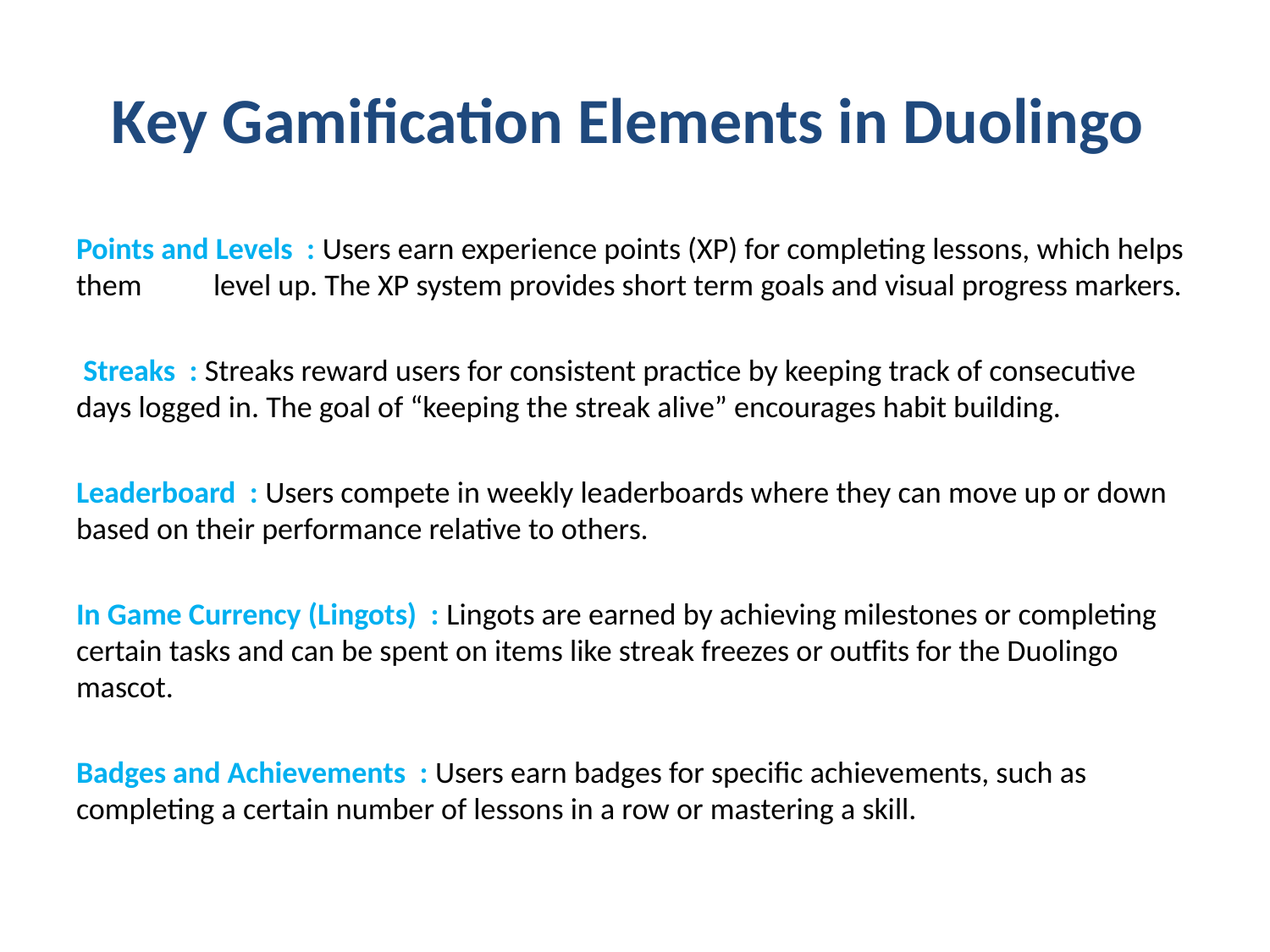

# Key Gamification Elements in Duolingo
Points and Levels  : Users earn experience points (XP) for completing lessons, which helps them 			level up. The XP system provides short term goals and visual progress markers.

 Streaks  : Streaks reward users for consistent practice by keeping track of consecutive days logged in. The goal of “keeping the streak alive” encourages habit building.

Leaderboard  : Users compete in weekly leaderboards where they can move up or down based on their performance relative to others.

In Game Currency (Lingots)  : Lingots are earned by achieving milestones or completing certain tasks and can be spent on items like streak freezes or outfits for the Duolingo mascot.

Badges and Achievements  : Users earn badges for specific achievements, such as completing a certain number of lessons in a row or mastering a skill.